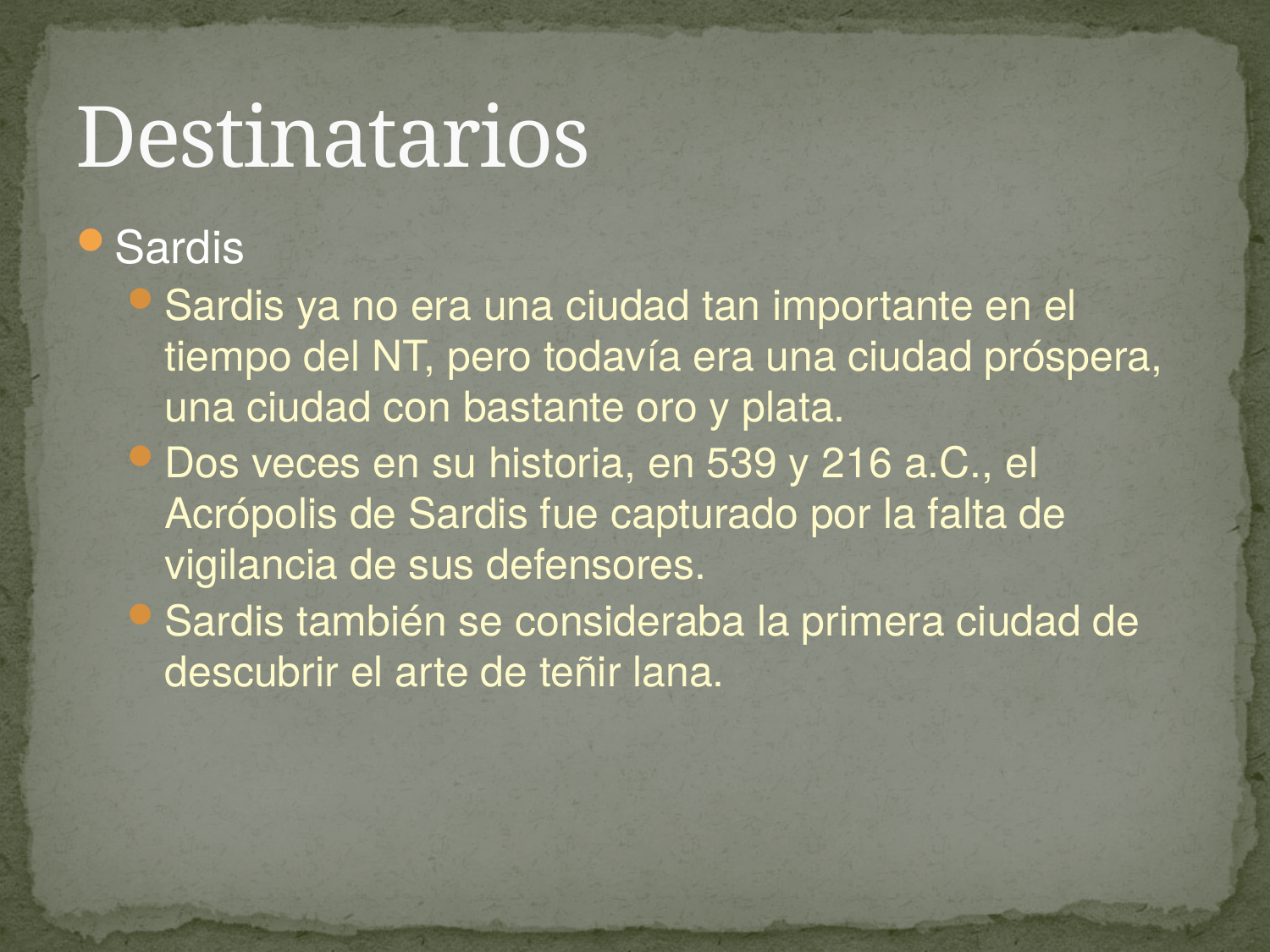

# Destinatarios
Sardis
Sardis ya no era una ciudad tan importante en el tiempo del NT, pero todavía era una ciudad próspera, una ciudad con bastante oro y plata.
Dos veces en su historia, en 539 y 216 a.C., el Acrópolis de Sardis fue capturado por la falta de vigilancia de sus defensores.
Sardis también se consideraba la primera ciudad de descubrir el arte de teñir lana.